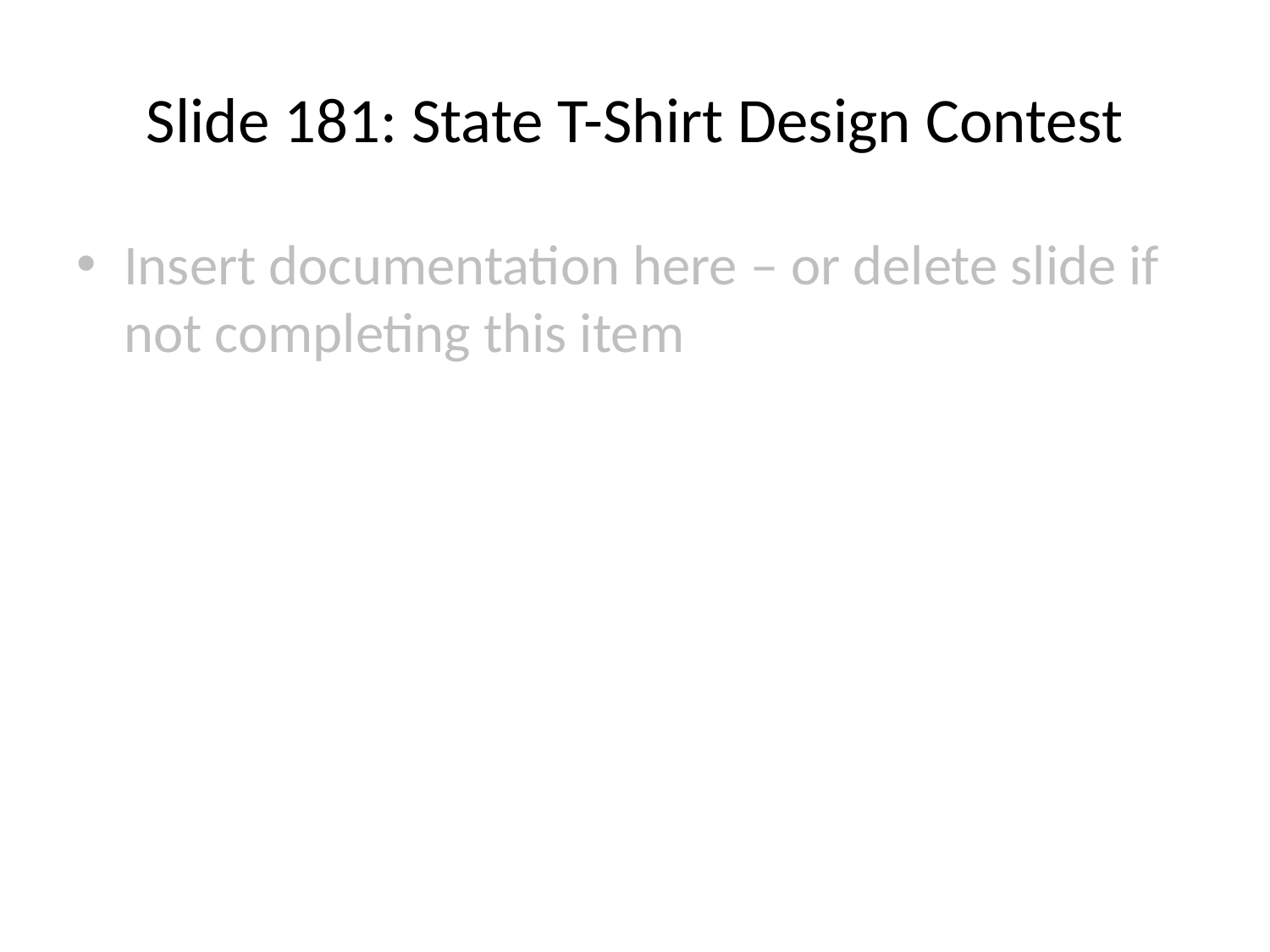

# Slide 181: State T-Shirt Design Contest
Insert documentation here – or delete slide if not completing this item